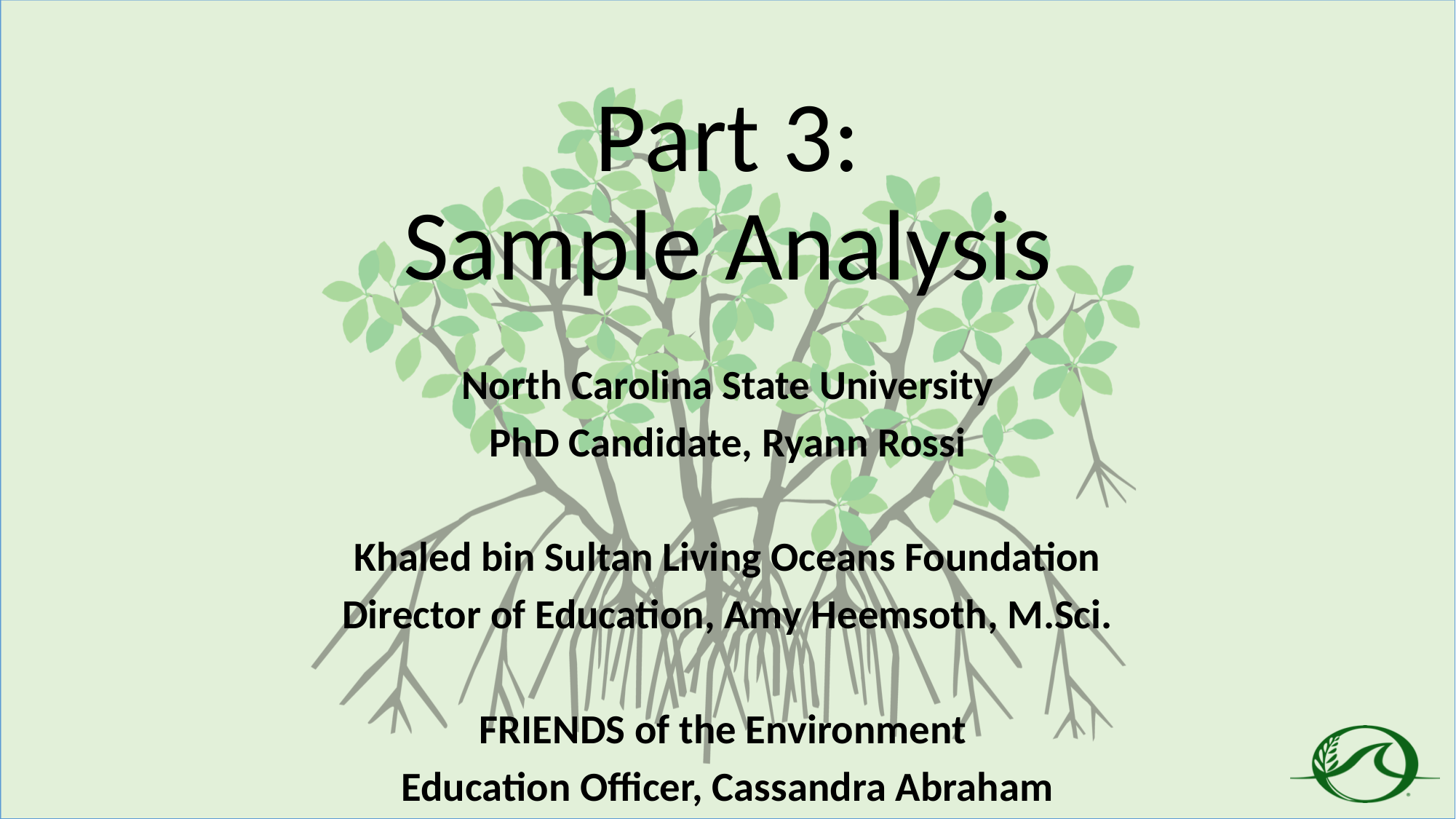

Part 3:
Sample Analysis

North Carolina State University
PhD Candidate, Ryann Rossi

Khaled bin Sultan Living Oceans Foundation
Director of Education, Amy Heemsoth, M.Sci.

FRIENDS of the Environment
Education Officer, Cassandra Abraham